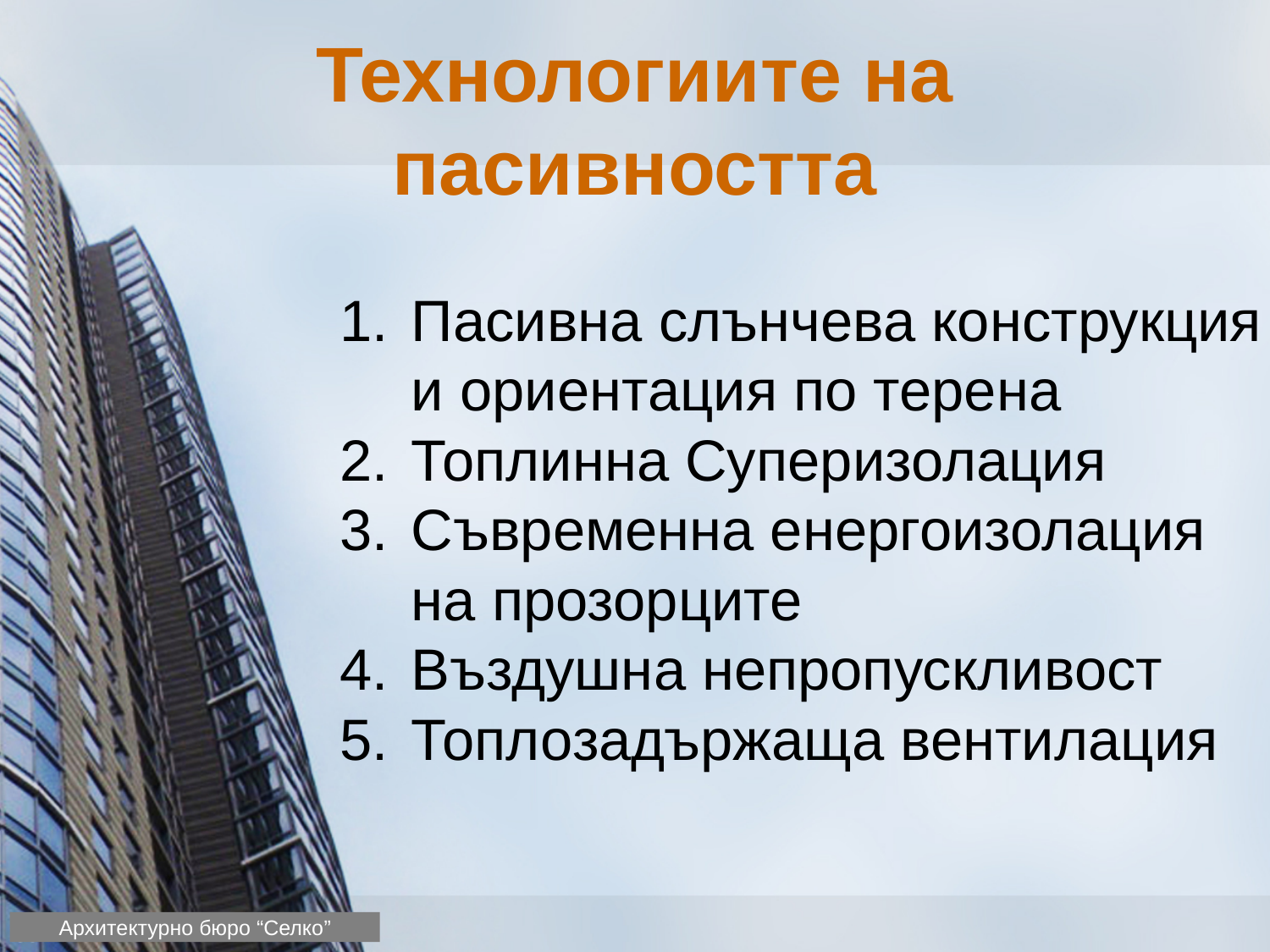

# Технологиите на пасивността
Пасивна слънчева конструкция и ориентация по терена
Топлинна Суперизолация
Съвременна енергоизолация на прозорците
Въздушна непропускливост
Топлозадържаща вентилация

Архитектурно бюро “Селко”